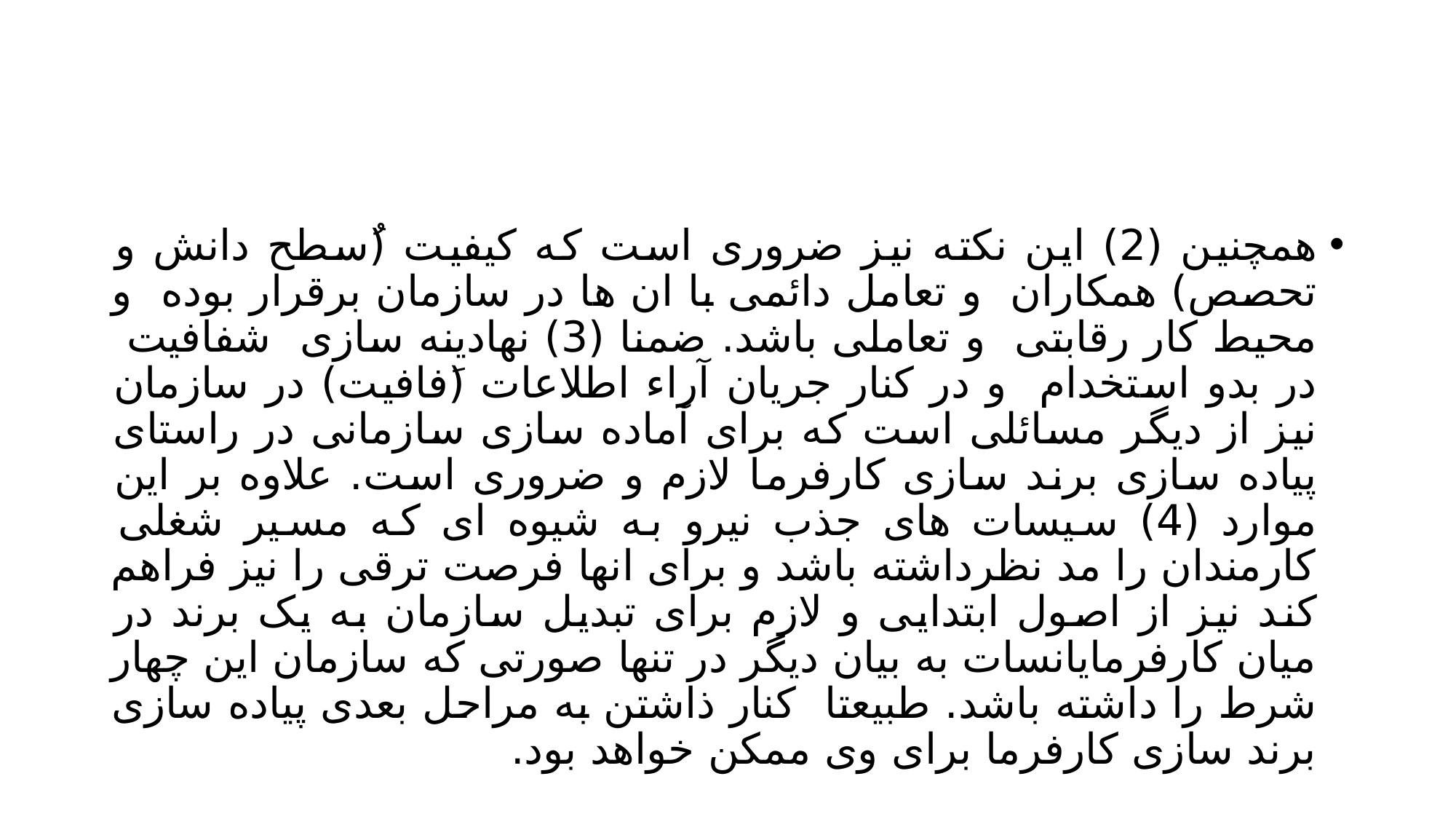

#
همچنین (2) این نکته نیز ضروری است که کیفیت (ُسطح دانش و تحصص) همکاران  و تعامل دائمی با ان ها در سازمان برقرار بوده  و محیط کار رقابتی  و تعاملی باشد. ضمنا (3) نهادینه سازی  شفافیت  در بدو استخدام  و در کنار جریان آراء اطلاعات (َفافیت) در سازمان نیز از دیگر مسائلی است که برای آماده سازی سازمانی در راستای پیاده سازی برند سازی کارفرما لازم و ضروری است. علاوه بر این موارد (4) سیسات های جذب نیرو به شیوه ای که مسیر شغلی کارمندان را مد نظرداشته باشد و برای انها فرصت ترقی را نیز فراهم کند نیز از اصول ابتدایی و لازم برای تبدیل سازمان به یک برند در میان کارفرمایانسات به بیان دیگر در تنها صورتی که سازمان این چهار شرط را داشته باشد. طبیعتا  کنار ذاشتن به مراحل بعدی پیاده سازی برند سازی کارفرما برای وی ممکن خواهد بود.